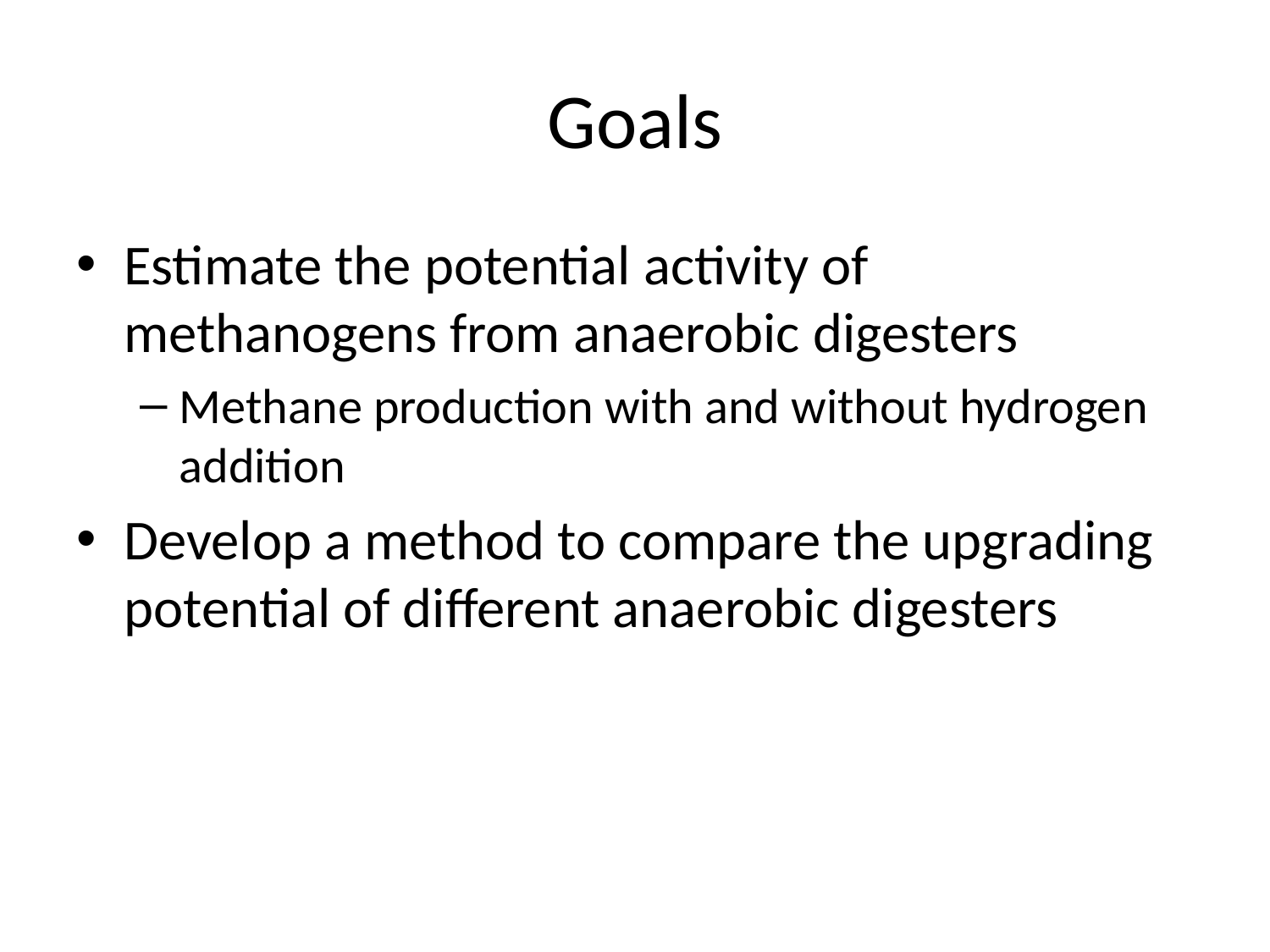

# Goals
Estimate the potential activity of methanogens from anaerobic digesters
Methane production with and without hydrogen addition
Develop a method to compare the upgrading potential of different anaerobic digesters